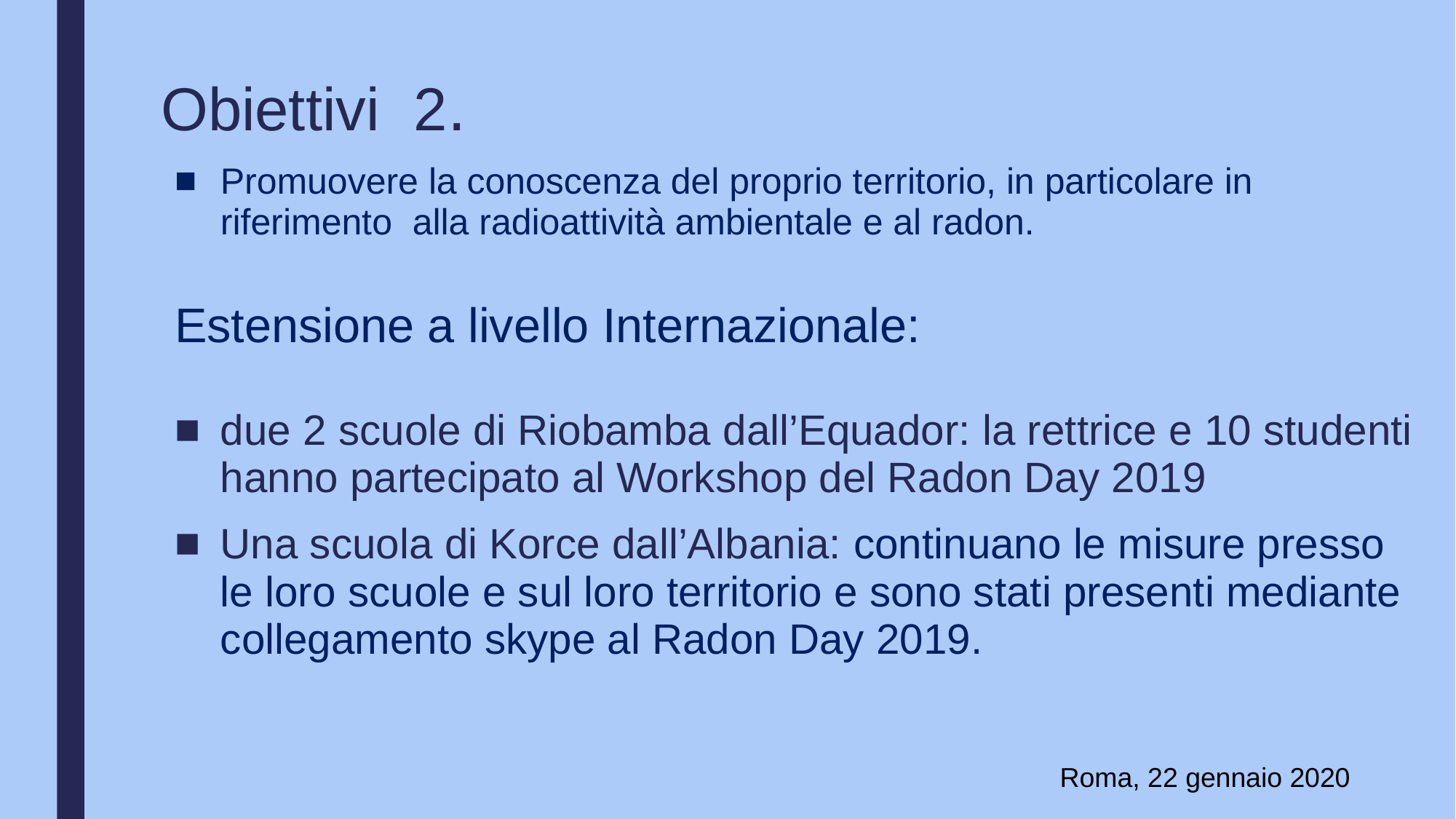

# Obiettivi  2.
Promuovere la conoscenza del proprio territorio, in particolare in riferimento  alla radioattività ambientale e al radon.

Estensione a livello Internazionale:

due 2 scuole di Riobamba dall’Equador: la rettrice e 10 studenti hanno partecipato al Workshop del Radon Day 2019
Una scuola di Korce dall’Albania: continuano le misure presso le loro scuole e sul loro territorio e sono stati presenti mediante collegamento skype al Radon Day 2019.
Roma, 22 gennaio 2020